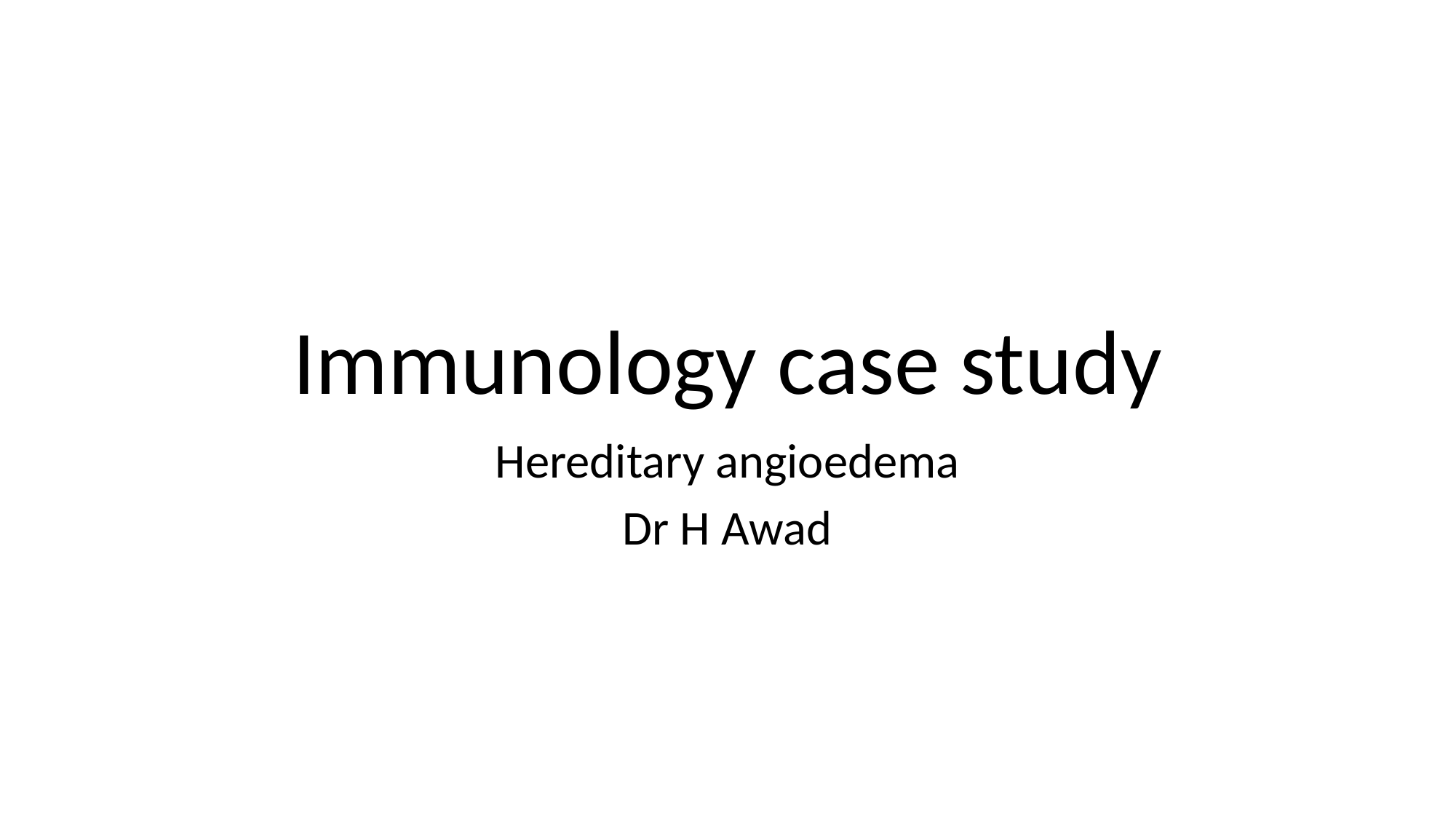

# Immunology case study
Hereditary angioedema
Dr H Awad